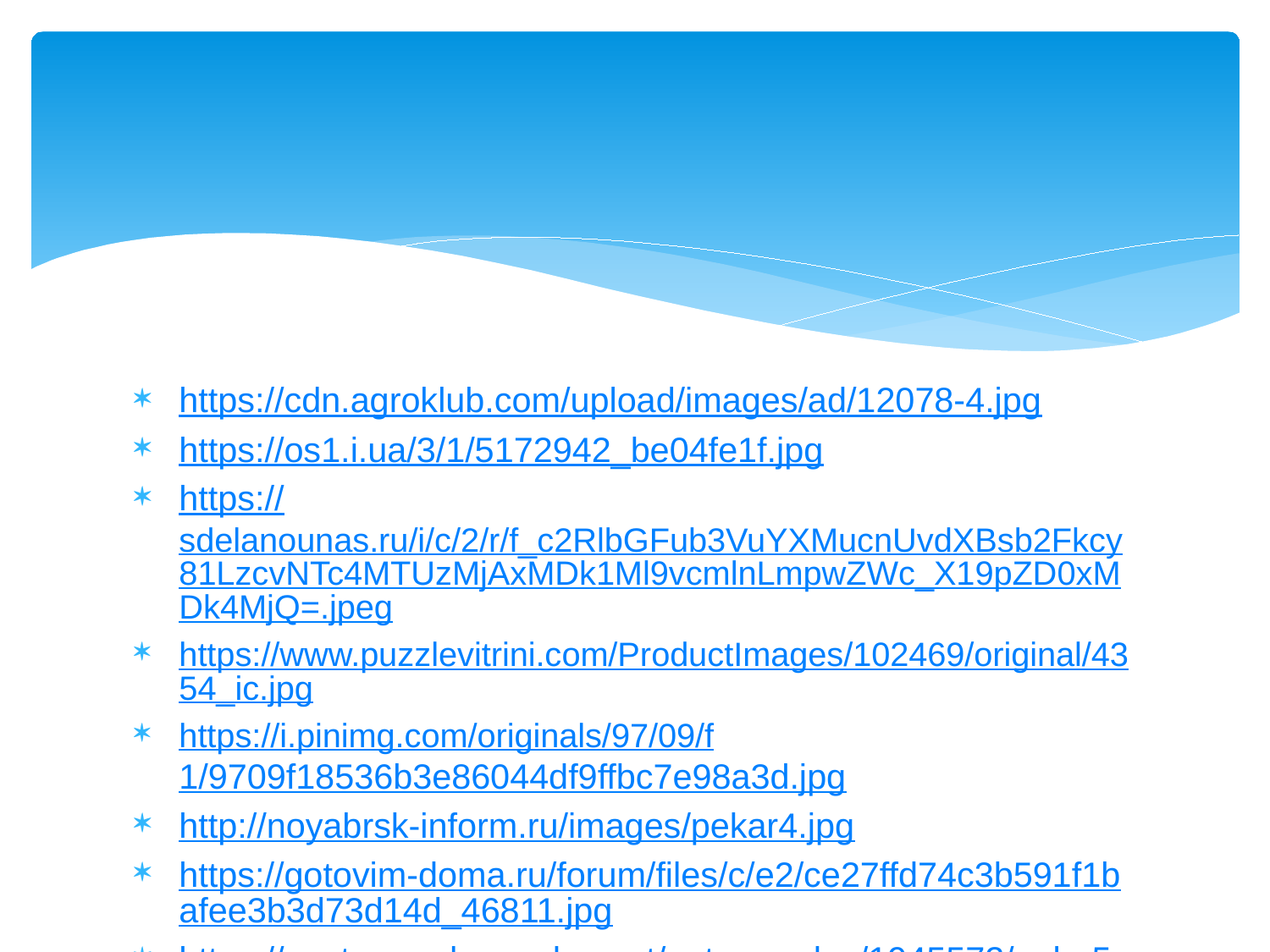

#
https://cdn.agroklub.com/upload/images/ad/12078-4.jpg
https://os1.i.ua/3/1/5172942_be04fe1f.jpg
https://sdelanounas.ru/i/c/2/r/f_c2RlbGFub3VuYXMucnUvdXBsb2Fkcy81LzcvNTc4MTUzMjAxMDk1Ml9vcmlnLmpwZWc_X19pZD0xMDk4MjQ=.jpeg
https://www.puzzlevitrini.com/ProductImages/102469/original/4354_ic.jpg
https://i.pinimg.com/originals/97/09/f1/9709f18536b3e86044df9ffbc7e98a3d.jpg
http://noyabrsk-inform.ru/images/pekar4.jpg
https://gotovim-doma.ru/forum/files/c/e2/ce27ffd74c3b591f1bafee3b3d73d14d_46811.jpg
https://avatars.mds.yandex.net/get-zen_doc/1945572/pub_5cdad5a37a7fdb0349672742_5cdadb47bd085200b36d667b/scale_1200